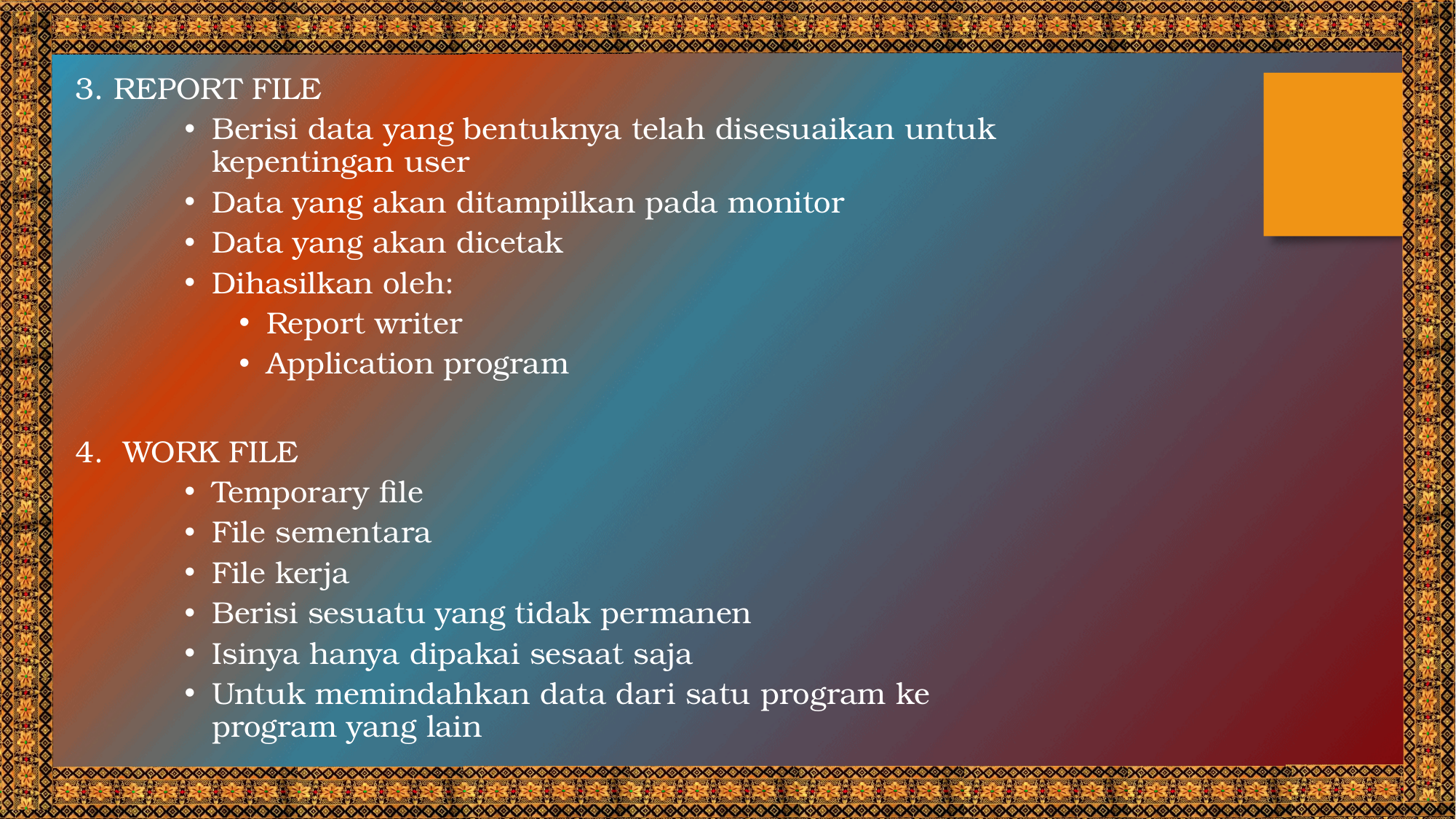

3. REPORT FILE
Berisi data yang bentuknya telah disesuaikan untuk kepentingan user
Data yang akan ditampilkan pada monitor
Data yang akan dicetak
Dihasilkan oleh:
Report writer
Application program

4.  WORK FILE
Temporary file
File sementara
File kerja
Berisi sesuatu yang tidak permanen
Isinya hanya dipakai sesaat saja
Untuk memindahkan data dari satu program ke program yang lain